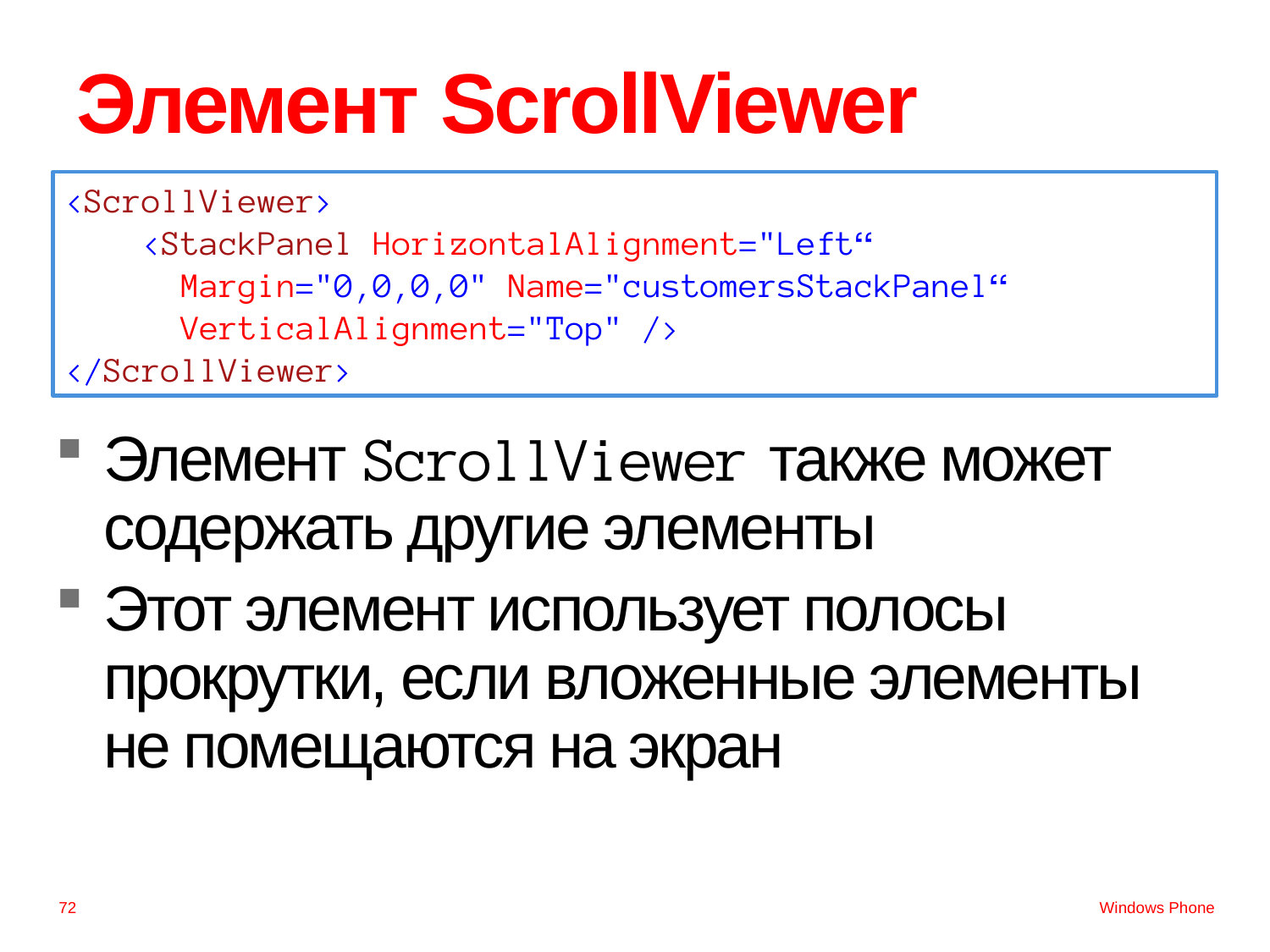

# Элемент ScrollViewer
<ScrollViewer>
    <StackPanel HorizontalAlignment="Left“
      Margin="0,0,0,0" Name="customersStackPanel“
      VerticalAlignment="Top" />
</ScrollViewer>
Элемент ScrollViewer также может содержать другие элементы
Этот элемент использует полосы прокрутки, если вложенные элементы
не помещаются на экран
72